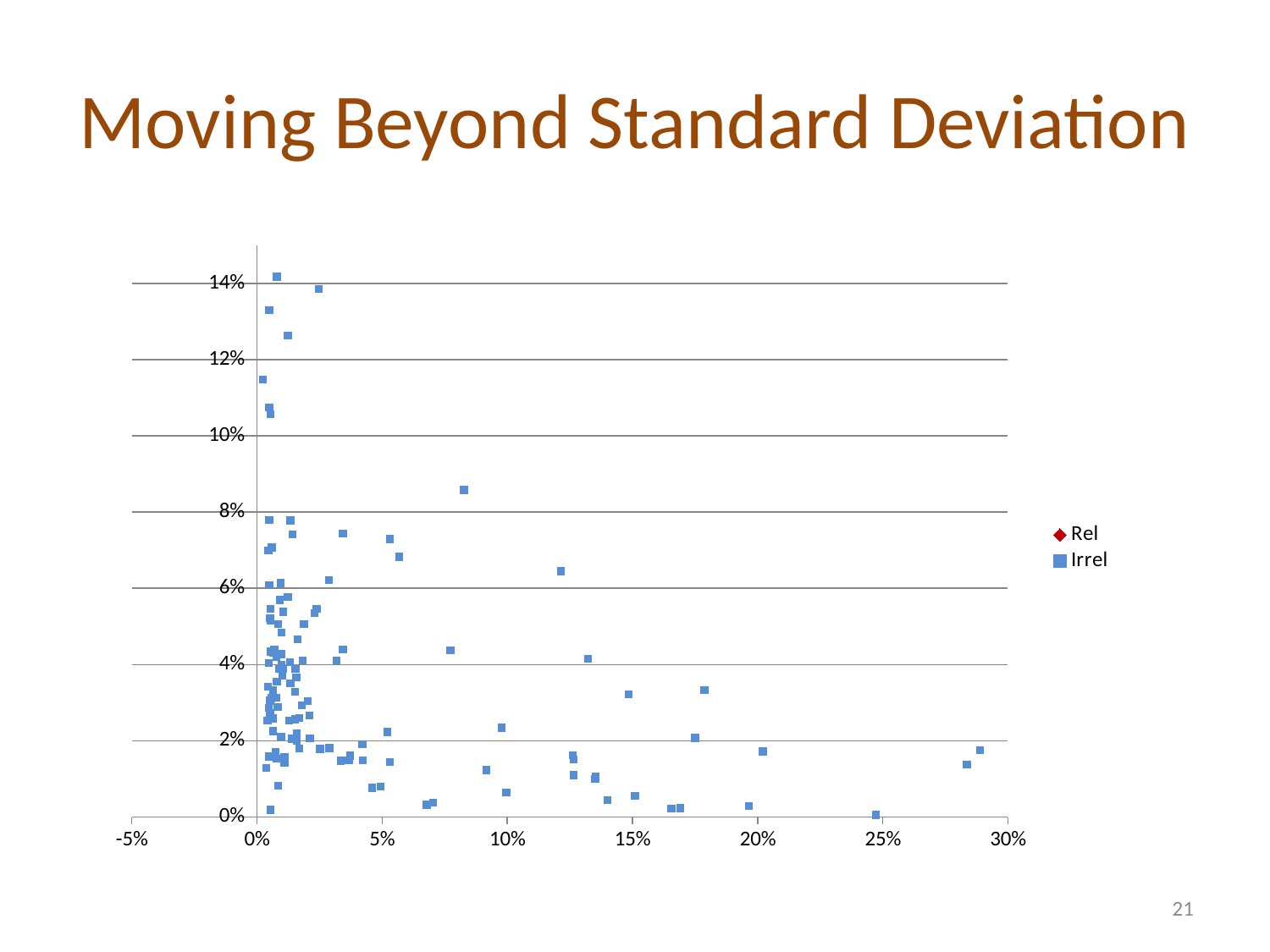

# Moving Beyond Standard Deviation

### Chart

| Category |  |  |
|---|---|---|
21